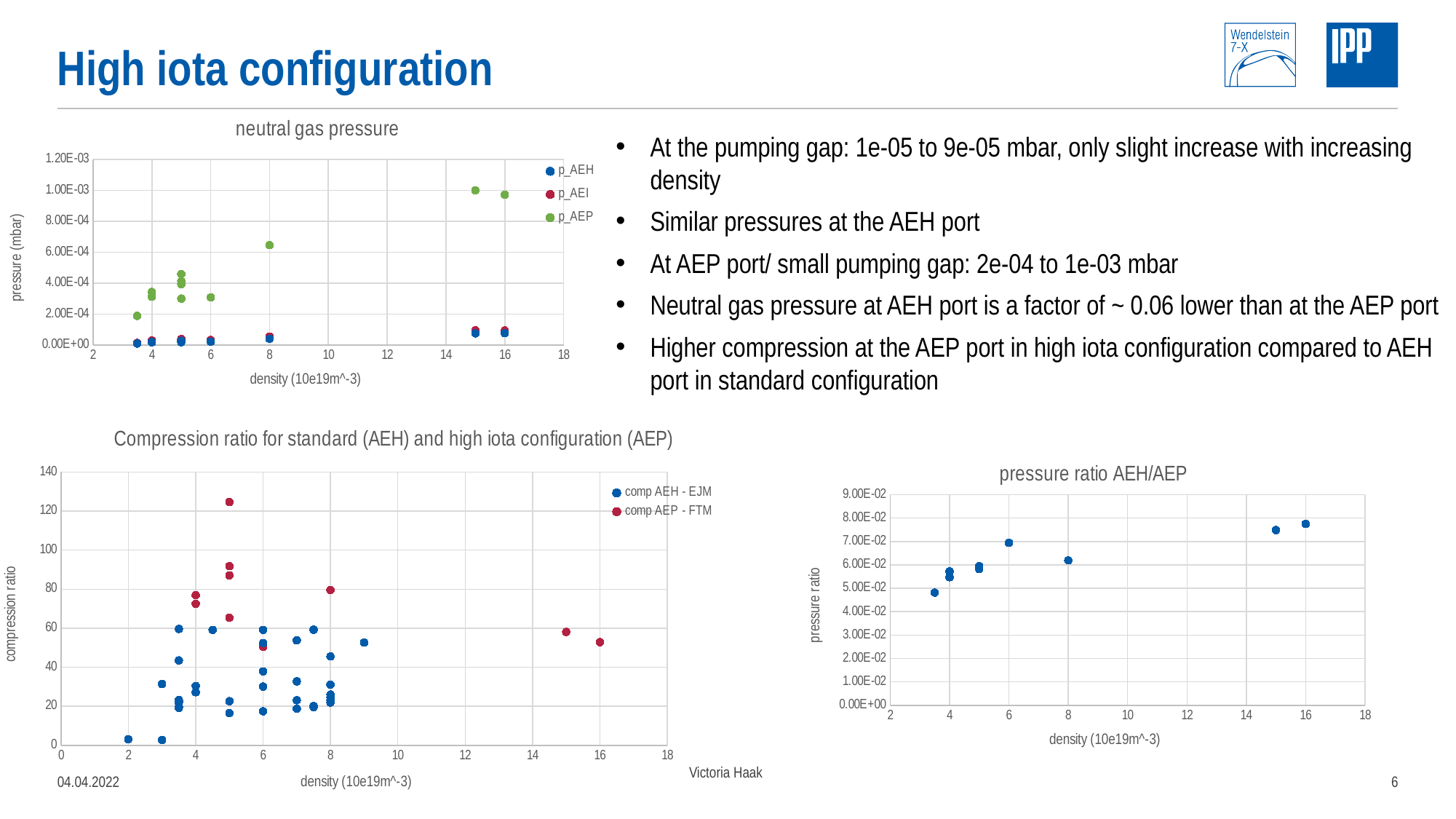

# High iota configuration

### Chart: neutral gas pressure

| Category |  |  |  |
|---|---|---|---|
At the pumping gap: 1e-05 to 9e-05 mbar, only slight increase with increasing density
Similar pressures at the AEH port
At AEP port/ small pumping gap: 2e-04 to 1e-03 mbar
Neutral gas pressure at AEH port is a factor of ~ 0.06 lower than at the AEP port
Higher compression at the AEP port in high iota configuration compared to AEH port in standard configuration

### Chart: Compression ratio for standard (AEH) and high iota configuration (AEP)

| Category |  |  |
|---|---|---|

### Chart: pressure ratio AEH/AEP

| Category |  |
|---|---|
04.04.2022
Victoria Haak

6